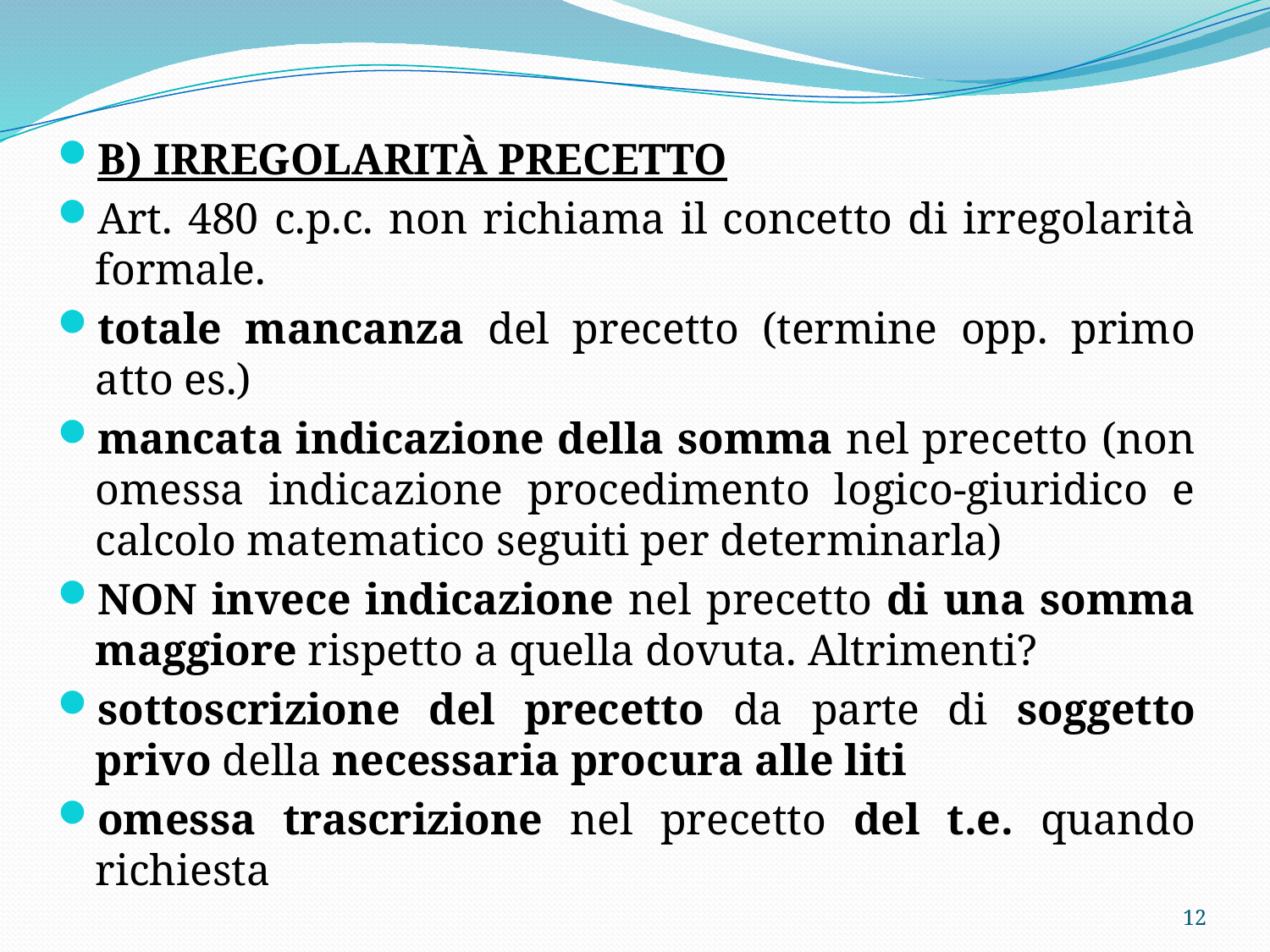

B) IRREGOLARITÀ PRECETTO
Art. 480 c.p.c. non richiama il concetto di irregolarità formale.
totale mancanza del precetto (termine opp. primo atto es.)
mancata indicazione della somma nel precetto (non omessa indicazione procedimento logico-giuridico e calcolo matematico seguiti per determinarla)
NON invece indicazione nel precetto di una somma maggiore rispetto a quella dovuta. Altrimenti?
sottoscrizione del precetto da parte di soggetto privo della necessaria procura alle liti
omessa trascrizione nel precetto del t.e. quando richiesta
12